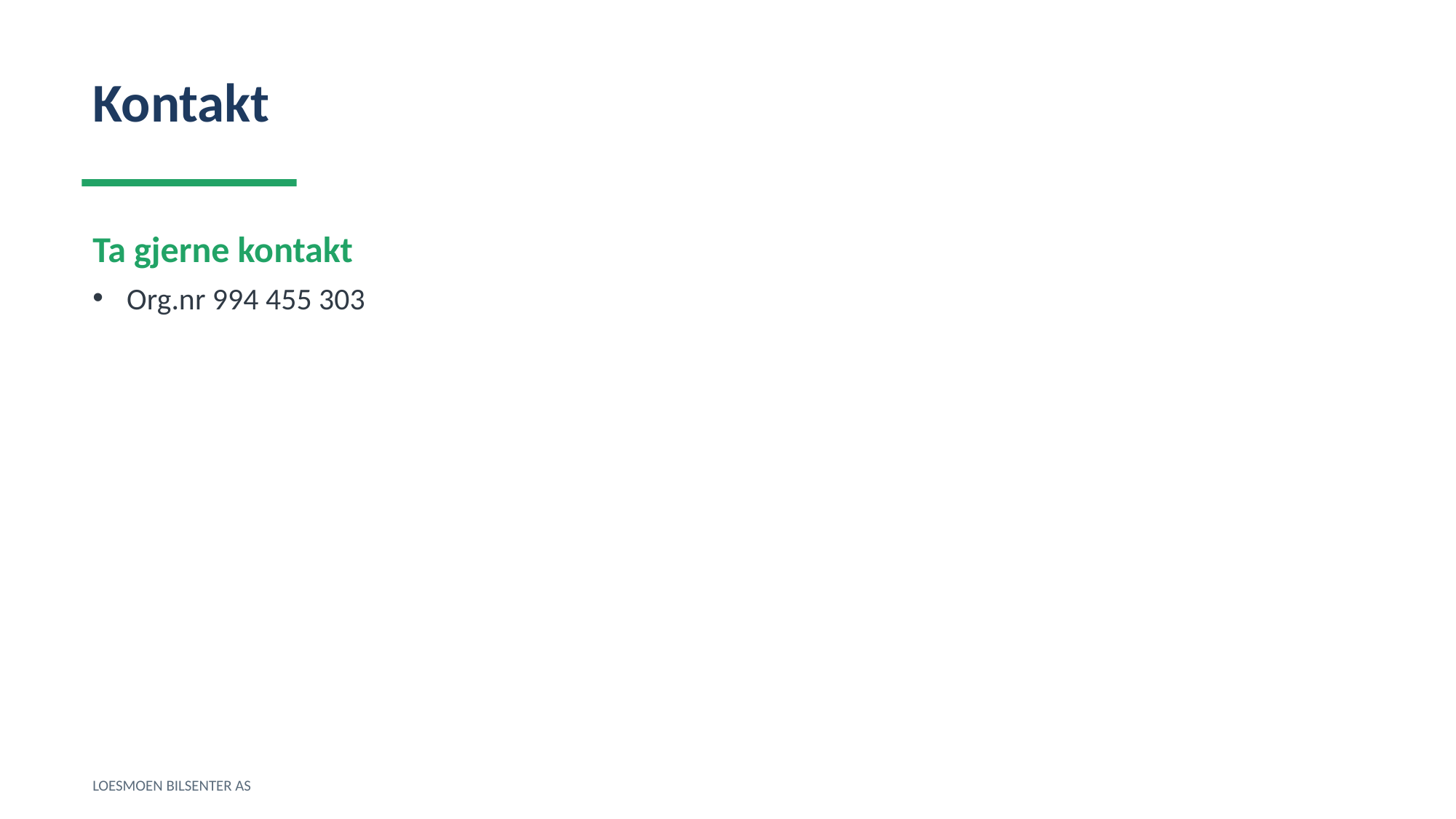

Kontakt

Ta gjerne kontakt
Org.nr 994 455 303
LOESMOEN BILSENTER AS